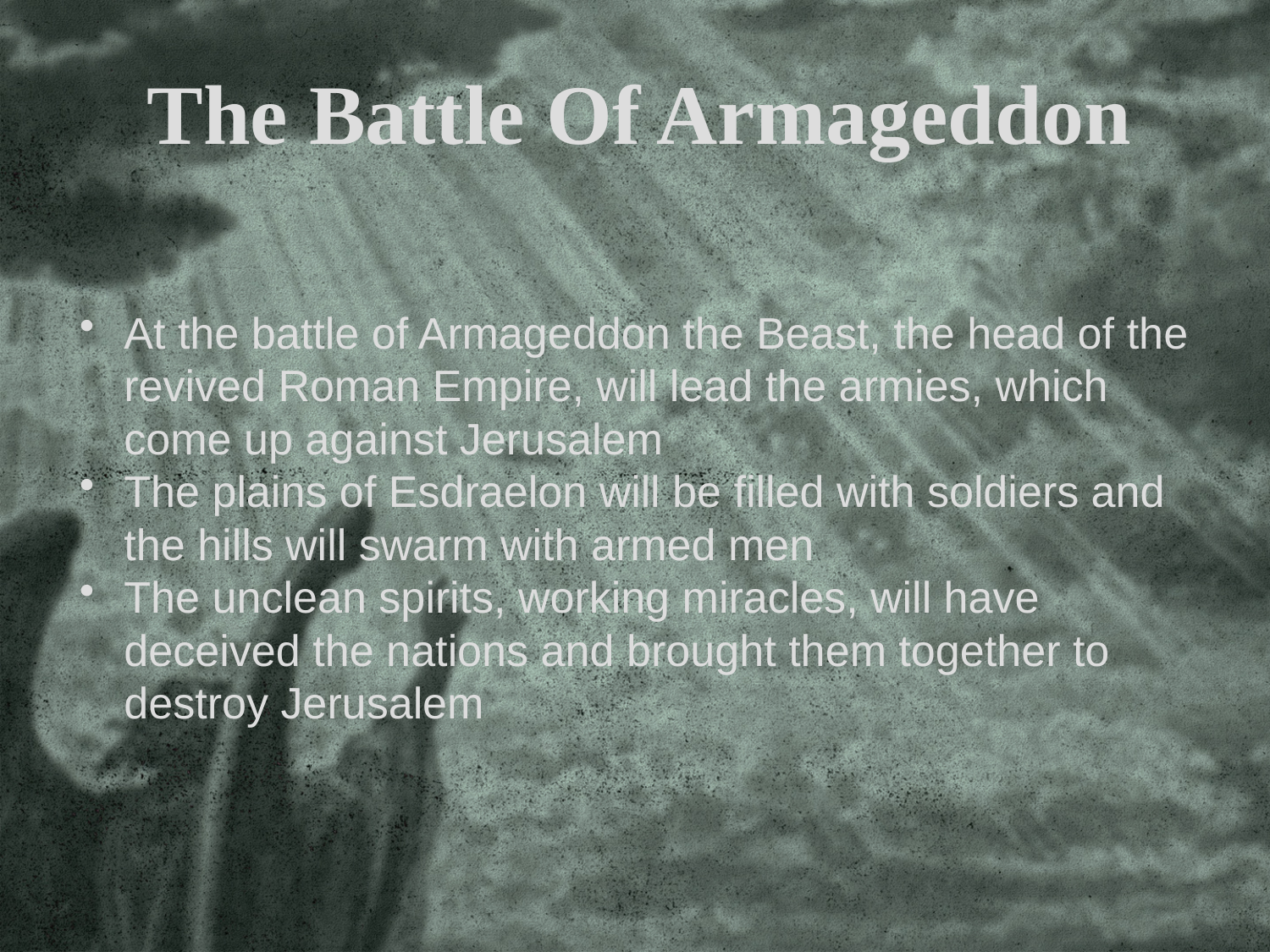

The Battle Of Armageddon
At the battle of Armageddon the Beast, the head of the revived Roman Empire, will lead the armies, which come up against Jerusalem
The plains of Esdraelon will be filled with soldiers and the hills will swarm with armed men
The unclean spirits, working miracles, will have deceived the nations and brought them together to destroy Jerusalem